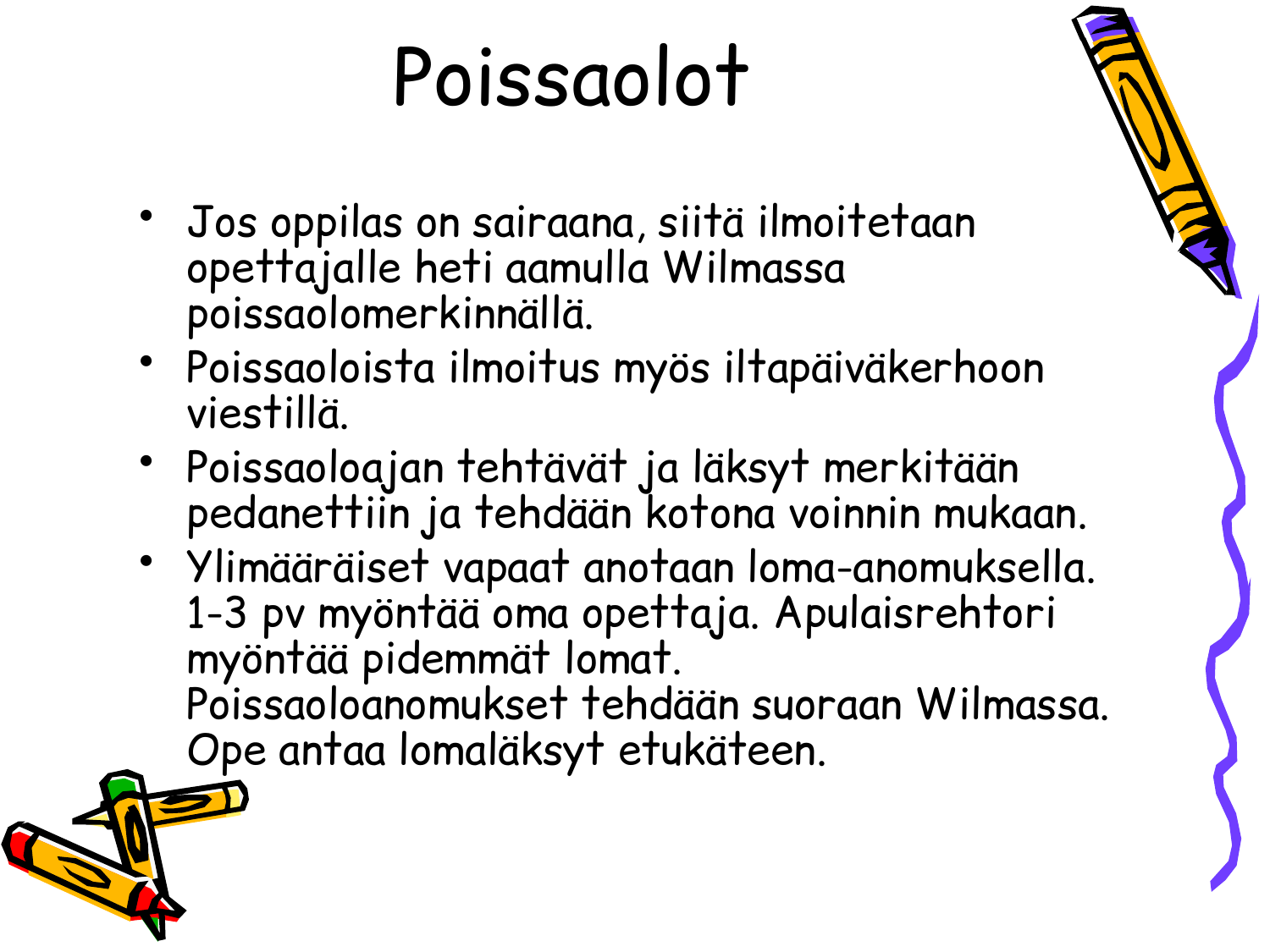

# Poissaolot
Jos oppilas on sairaana, siitä ilmoitetaan opettajalle heti aamulla Wilmassa poissaolomerkinnällä.
Poissaoloista ilmoitus myös iltapäiväkerhoon viestillä.
Poissaoloajan tehtävät ja läksyt merkitään pedanettiin ja tehdään kotona voinnin mukaan.
Ylimääräiset vapaat anotaan loma-anomuksella. 1-3 pv myöntää oma opettaja. Apulaisrehtori myöntää pidemmät lomat. Poissaoloanomukset tehdään suoraan Wilmassa. Ope antaa lomaläksyt etukäteen.